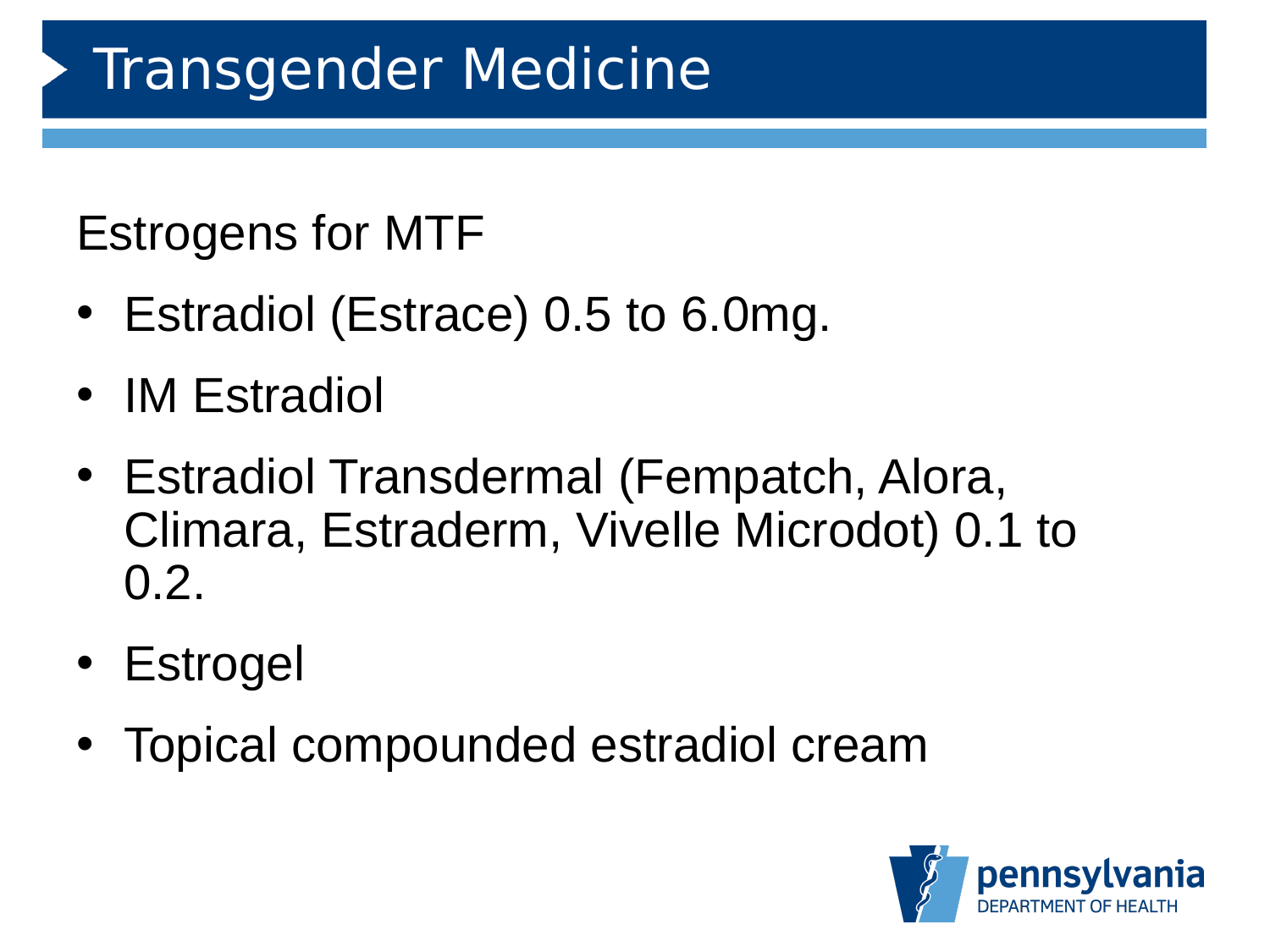

# Transgender Medicine
Estrogens for MTF

Estradiol (Estrace) 0.5 to 6.0mg.

IM Estradiol

Estradiol Transdermal (Fempatch, Alora, Climara, Estraderm, Vivelle Microdot) 0.1 to 0.2.

Estrogel

Topical compounded estradiol cream